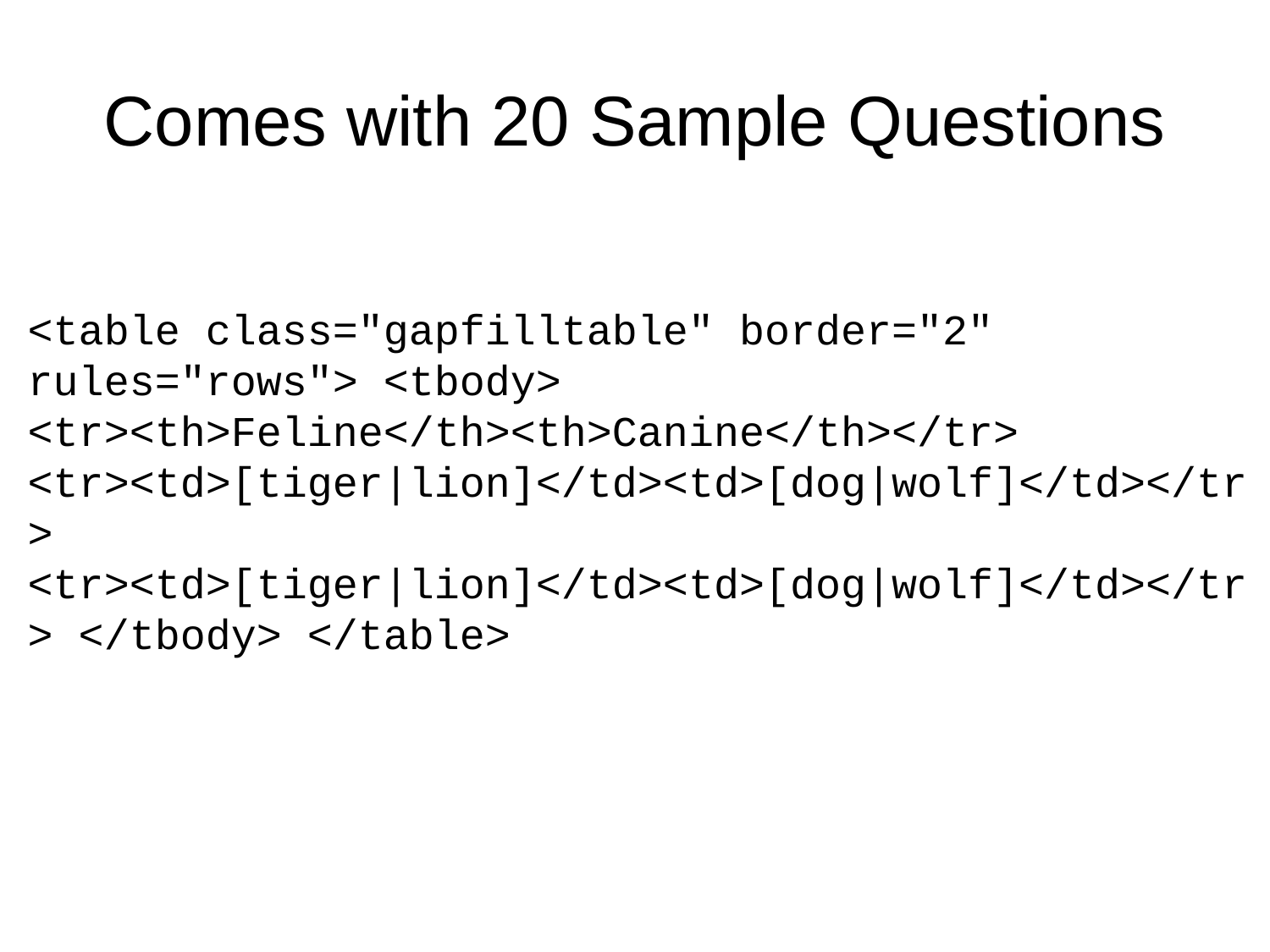

# Comes with 20 Sample Questions
<table class="gapfilltable" border="2" rules="rows"> <tbody> <tr><th>Feline</th><th>Canine</th></tr> <tr><td>[tiger|lion]</td><td>[dog|wolf]</td></tr> <tr><td>[tiger|lion]</td><td>[dog|wolf]</td></tr> </tbody> </table>